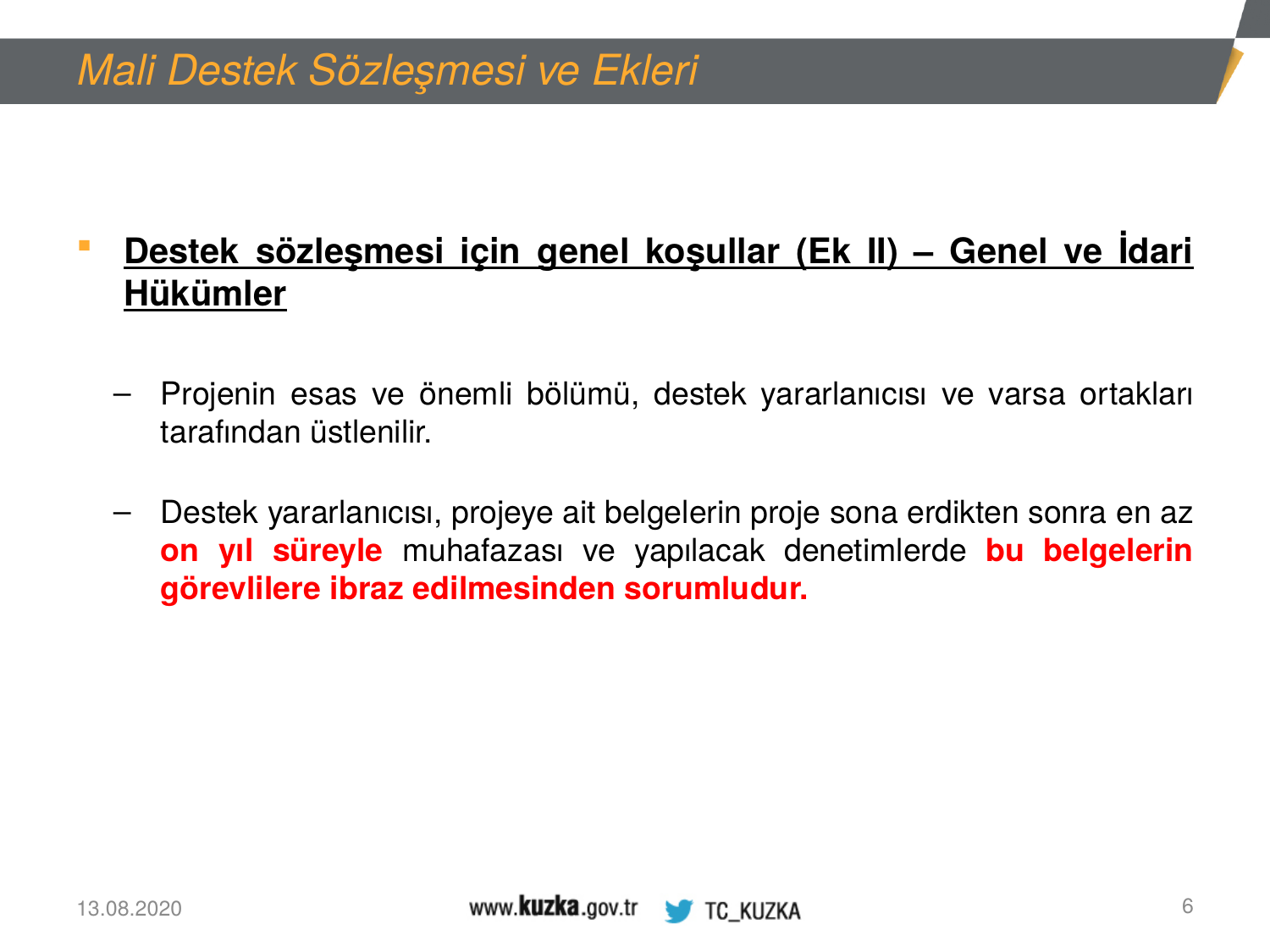

Mali Destek Sözleşmesi ve Ekleri

Destek sözleşmesi için genel koşullar (Ek II) – Genel ve İdari Hükümler

Projenin esas ve önemli bölümü, destek yararlanıcısı ve varsa ortakları tarafından üstlenilir.
Destek yararlanıcısı, projeye ait belgelerin proje sona erdikten sonra en az on yıl süreyle muhafazası ve yapılacak denetimlerde bu belgelerin görevlilere ibraz edilmesinden sorumludur.

13.08.2020
6